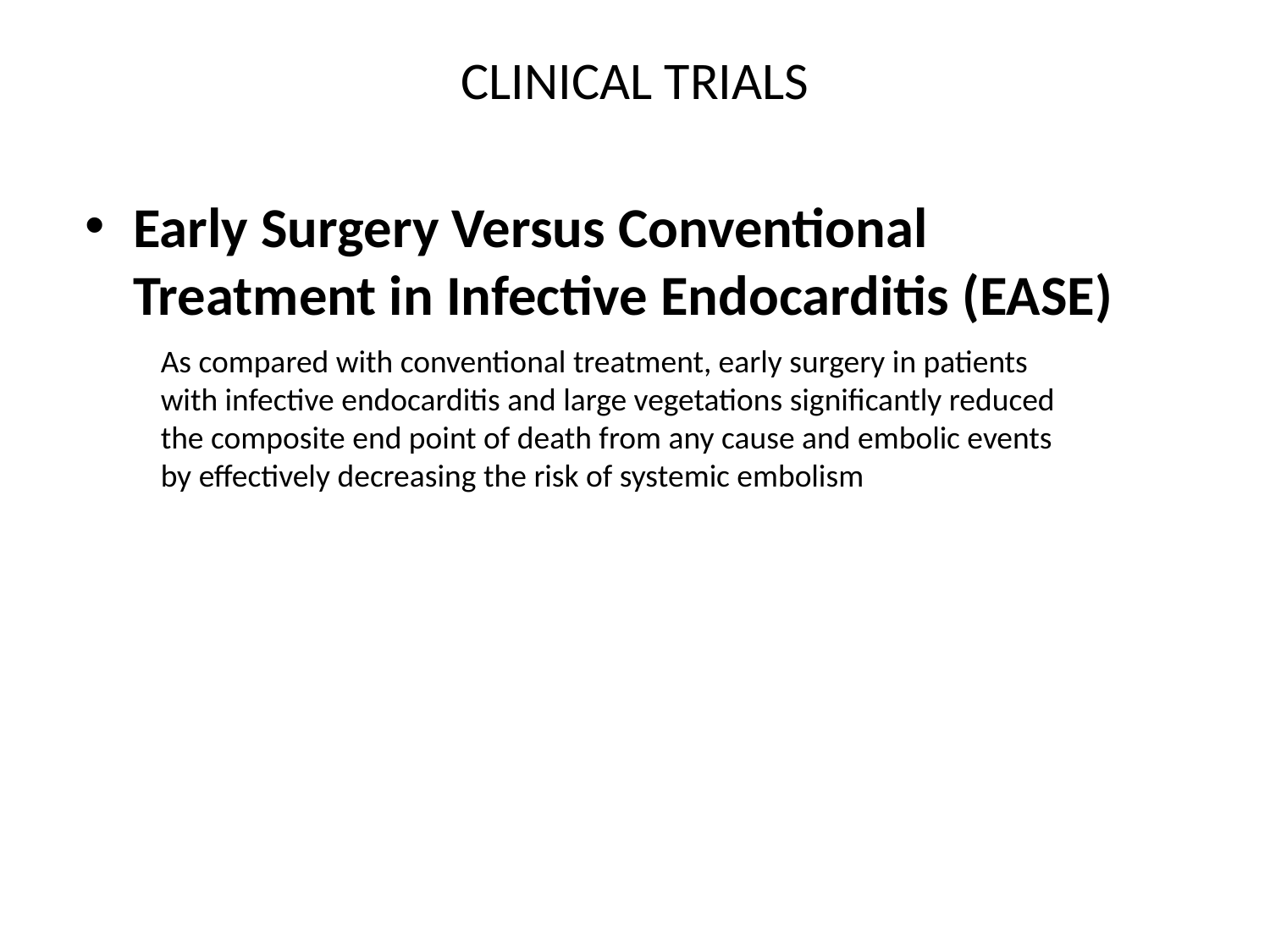

# CLINICAL TRIALS
Early Surgery Versus Conventional Treatment in Infective Endocarditis (EASE)

As compared with conventional treatment, early surgery in patients with infective endocarditis and large vegetations significantly reduced the composite end point of death from any cause and embolic events by effectively decreasing the risk of systemic embolism